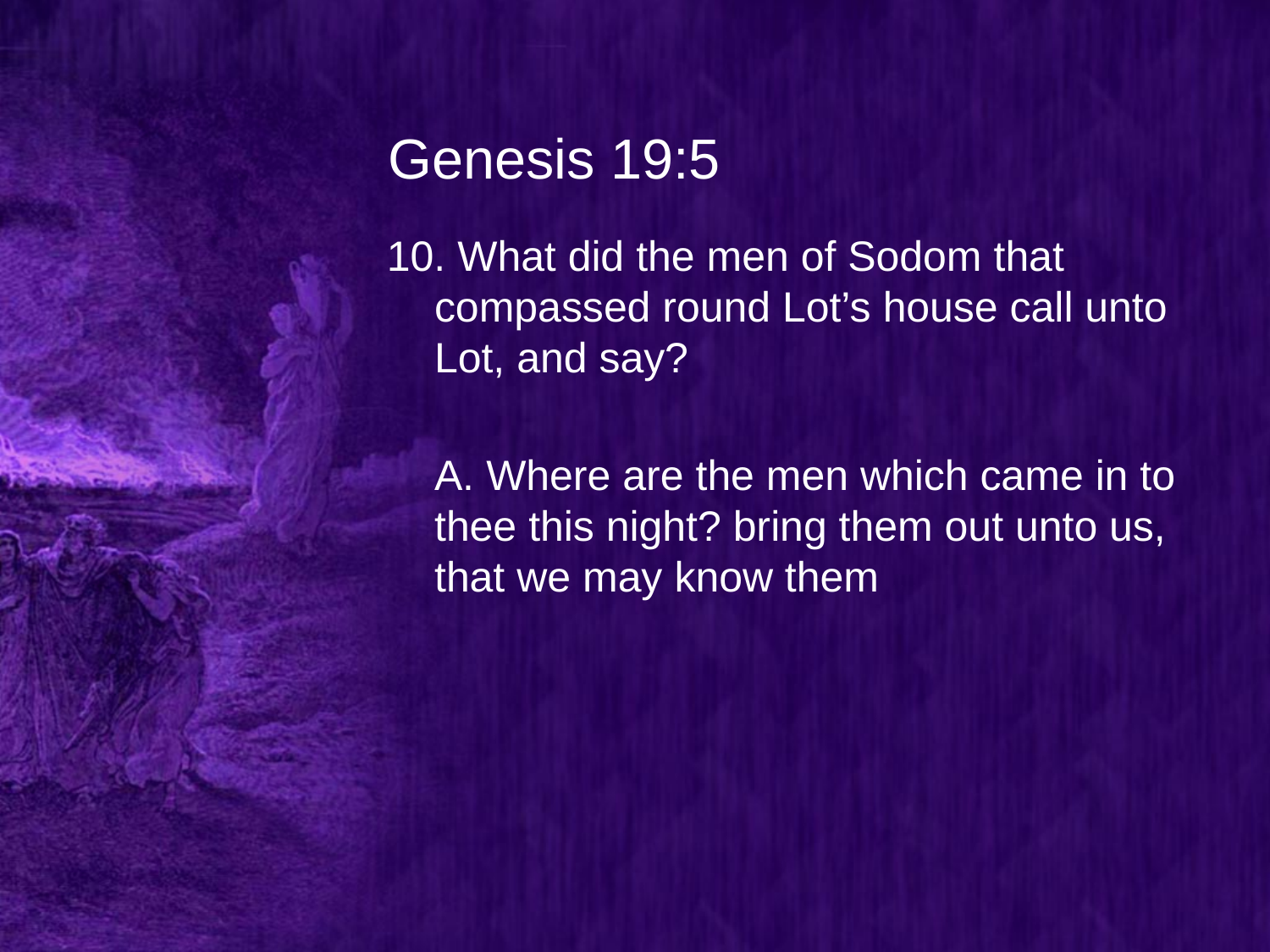

# Genesis 19:5
10. What did the men of Sodom that compassed round Lot’s house call unto Lot, and say?

	A. Where are the men which came in to thee this night? bring them out unto us, that we may know them